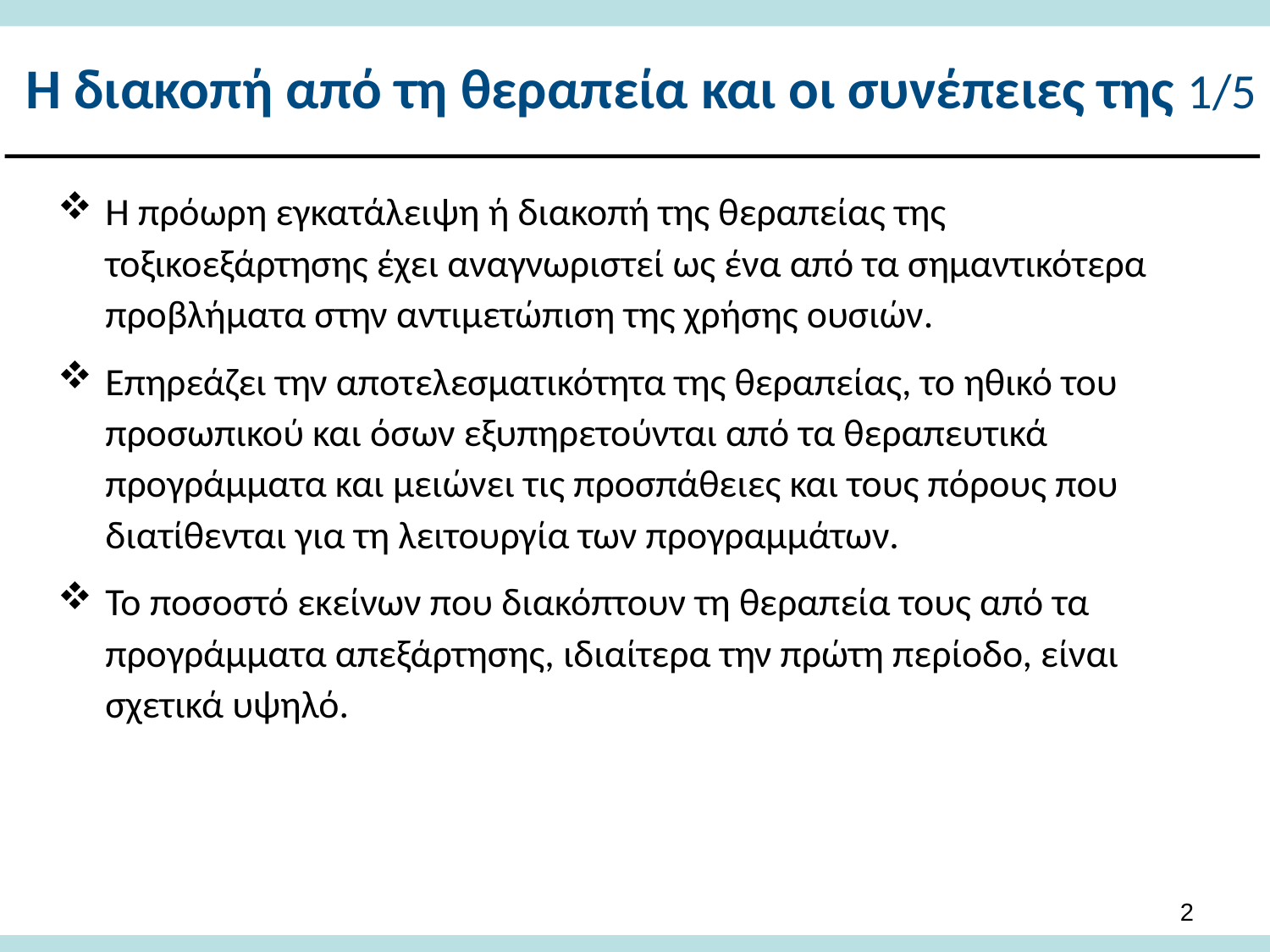

# Η διακοπή από τη θεραπεία και οι συνέπειες της 1/5
Η πρόωρη εγκατάλειψη ή διακοπή της θεραπείας της τοξικοεξάρτησης έχει αναγνωριστεί ως ένα από τα σημαντικότερα προβλήματα στην αντιμετώπιση της χρήσης ουσιών.
Επηρεάζει την αποτελεσματικότητα της θεραπείας, το ηθικό του προσωπικού και όσων εξυπηρετούνται από τα θεραπευτικά προγράμματα και μειώνει τις προσπάθειες και τους πόρους που διατίθενται για τη λειτουργία των προγραμμάτων.
Το ποσοστό εκείνων που διακόπτουν τη θεραπεία τους από τα προγράμματα απεξάρτησης, ιδιαίτερα την πρώτη περίοδο, είναι σχετικά υψηλό.
2